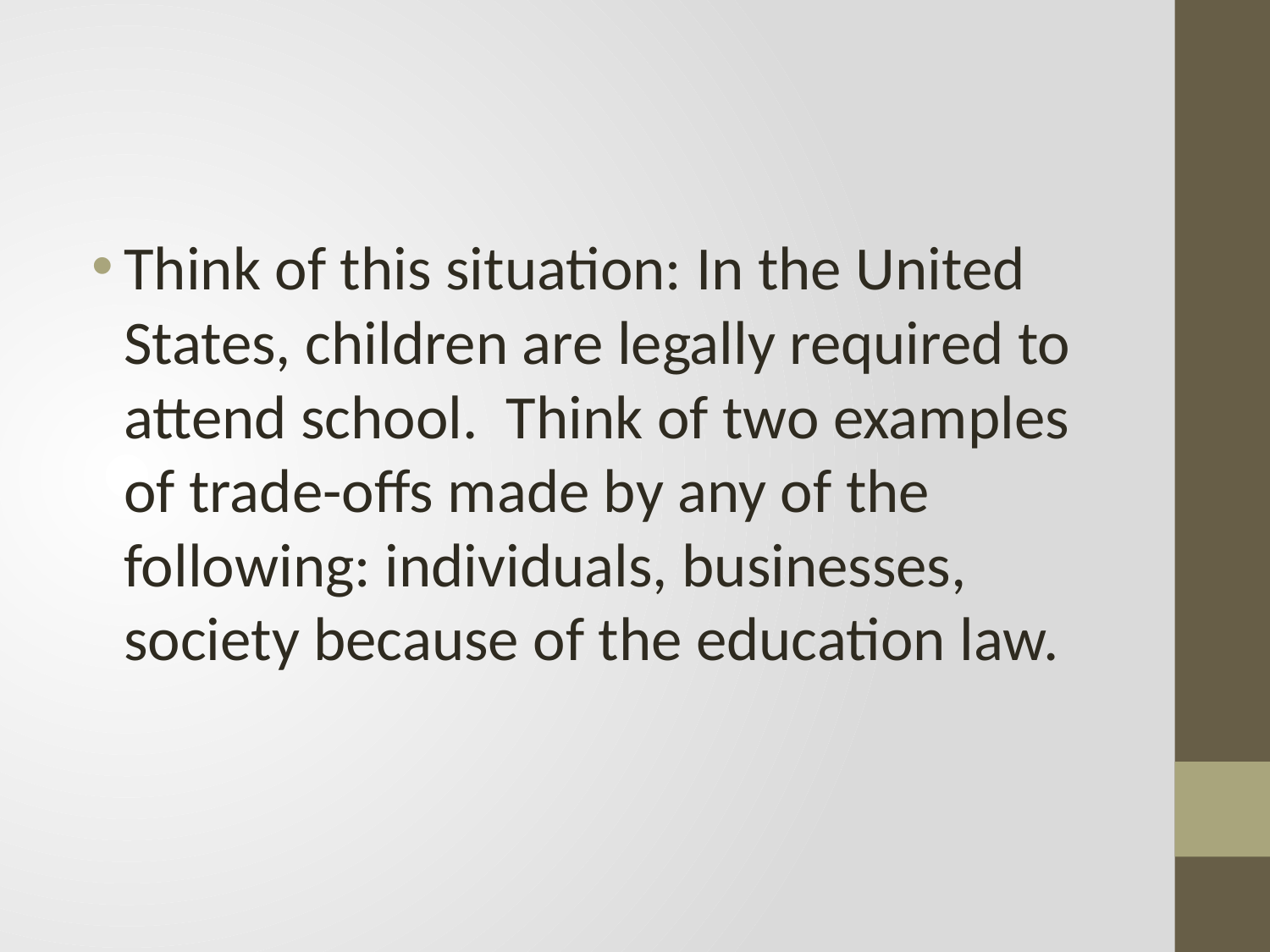

#
Think of this situation: In the United States, children are legally required to attend school.  Think of two examples of trade-offs made by any of the following: individuals, businesses, society because of the education law.